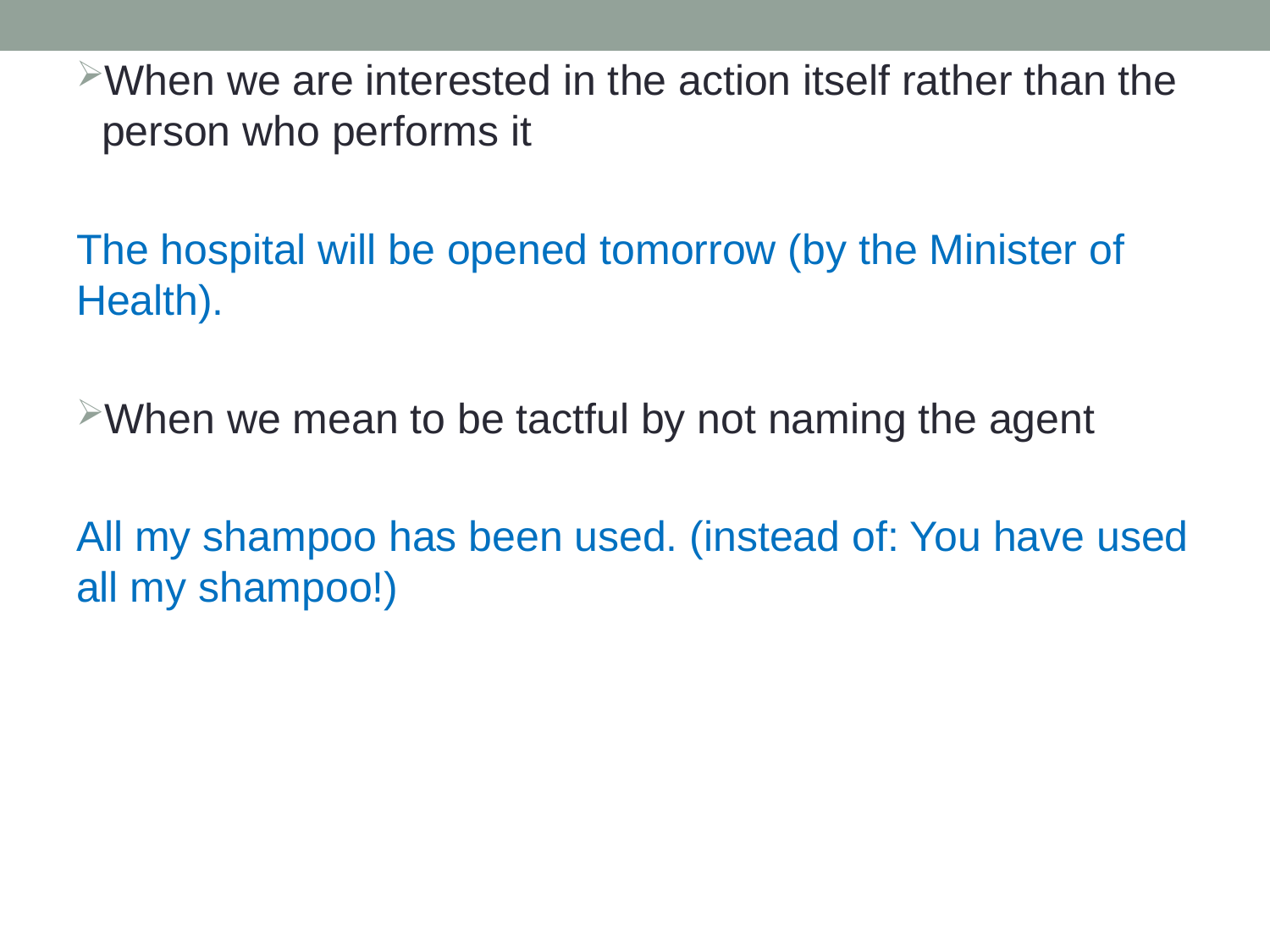

When we are interested in the action itself rather than the person who performs it

The hospital will be opened tomorrow (by the Minister of Health).

When we mean to be tactful by not naming the agent

All my shampoo has been used. (instead of: You have used all my shampoo!)